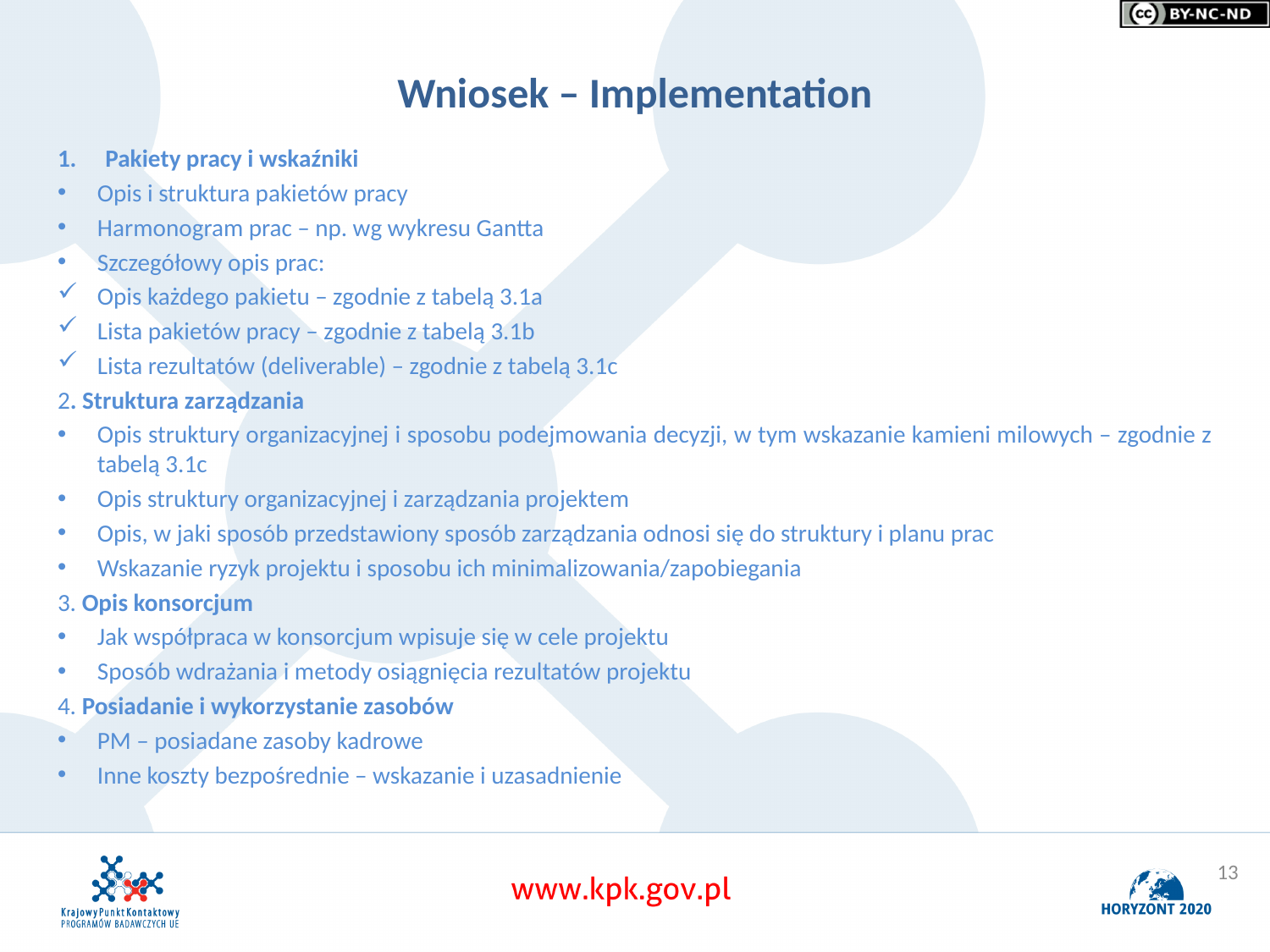

# Wniosek – Implementation
Pakiety pracy i wskaźniki
Opis i struktura pakietów pracy
Harmonogram prac – np. wg wykresu Gantta
Szczegółowy opis prac:
Opis każdego pakietu – zgodnie z tabelą 3.1a
Lista pakietów pracy – zgodnie z tabelą 3.1b
Lista rezultatów (deliverable) – zgodnie z tabelą 3.1c
2. Struktura zarządzania
Opis struktury organizacyjnej i sposobu podejmowania decyzji, w tym wskazanie kamieni milowych – zgodnie z tabelą 3.1c
Opis struktury organizacyjnej i zarządzania projektem
Opis, w jaki sposób przedstawiony sposób zarządzania odnosi się do struktury i planu prac
Wskazanie ryzyk projektu i sposobu ich minimalizowania/zapobiegania
3. Opis konsorcjum
Jak współpraca w konsorcjum wpisuje się w cele projektu
Sposób wdrażania i metody osiągnięcia rezultatów projektu
4. Posiadanie i wykorzystanie zasobów
PM – posiadane zasoby kadrowe
Inne koszty bezpośrednie – wskazanie i uzasadnienie

13